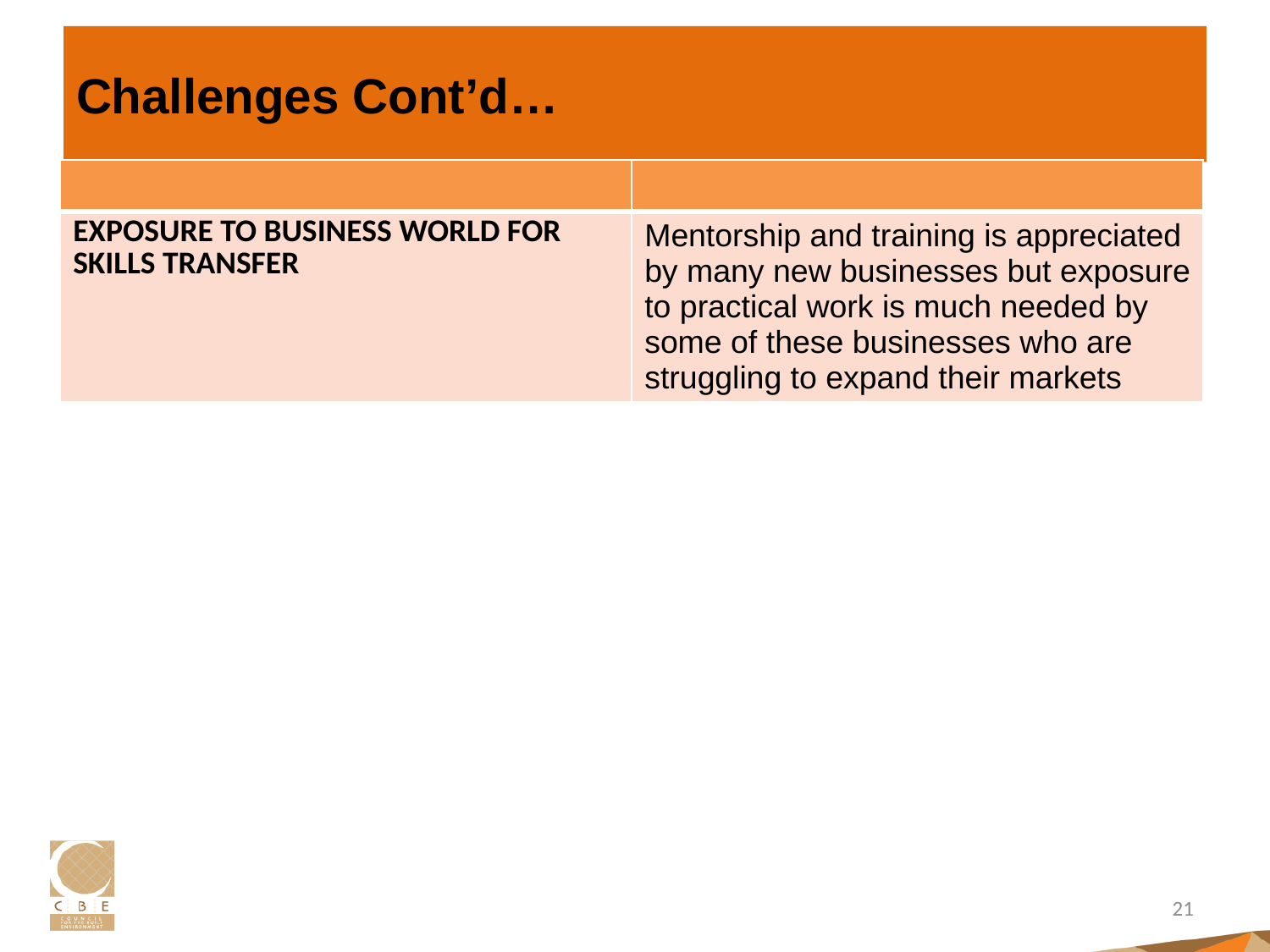

# Challenges Cont’d…
|  |  |
| --- | --- |
| EXPOSURE TO BUSINESS WORLD FOR SKILLS TRANSFER | Mentorship and training is appreciated by many new businesses but exposure to practical work is much needed by some of these businesses who are struggling to expand their markets |
21